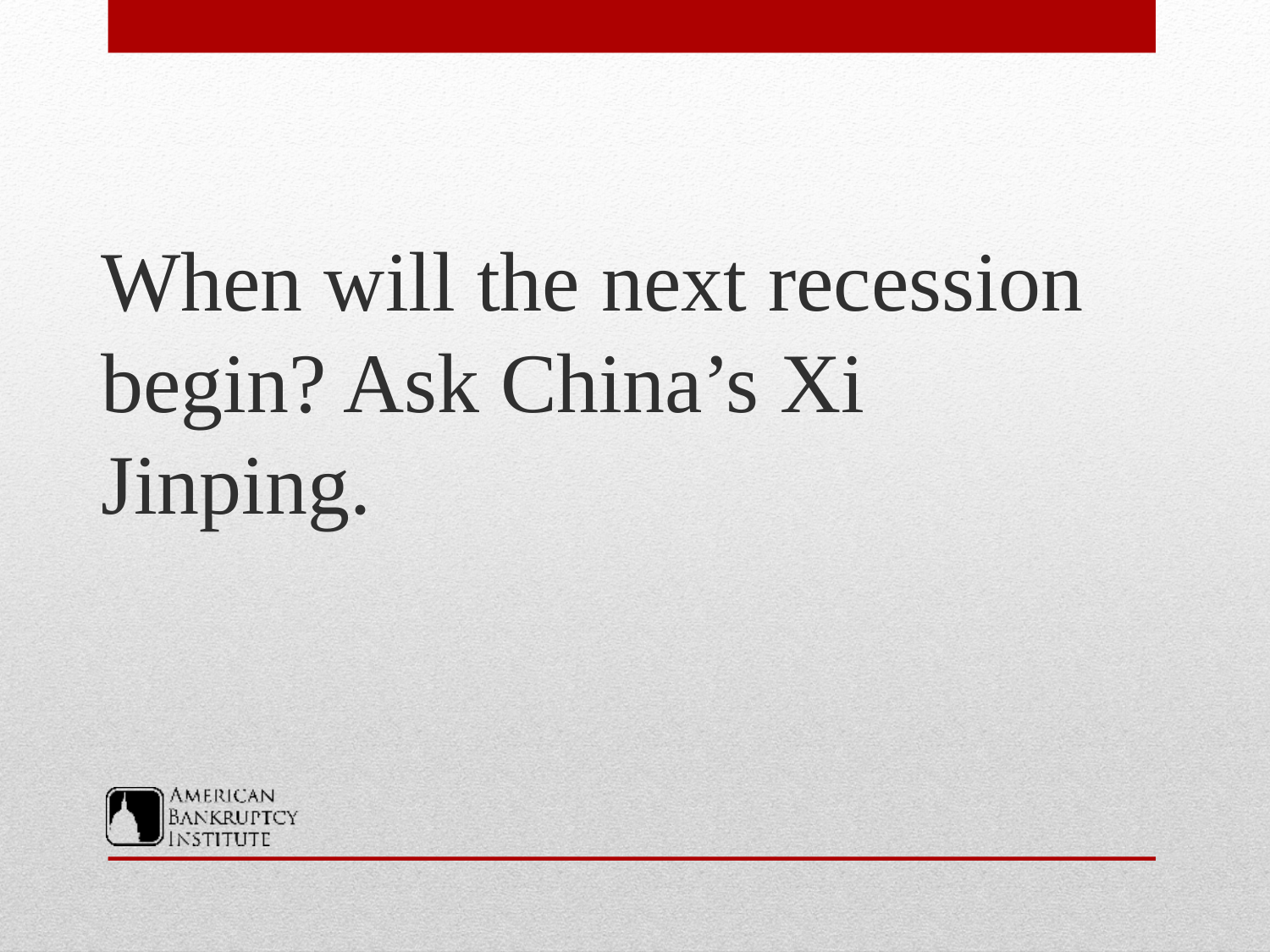

When will the next recession begin? Ask China’s Xi Jinping.